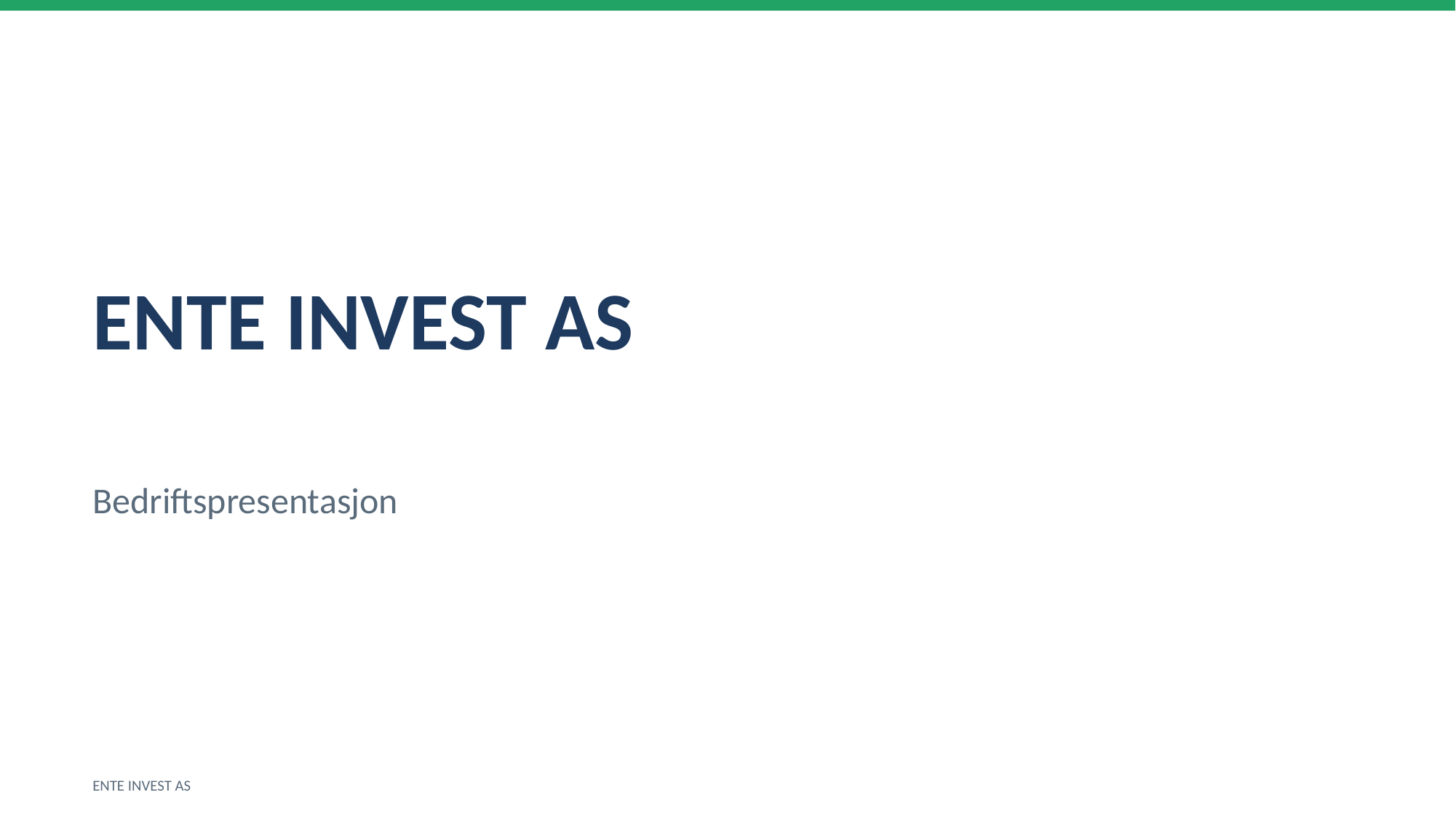

ENTE INVEST AS
Bedriftspresentasjon
ENTE INVEST AS